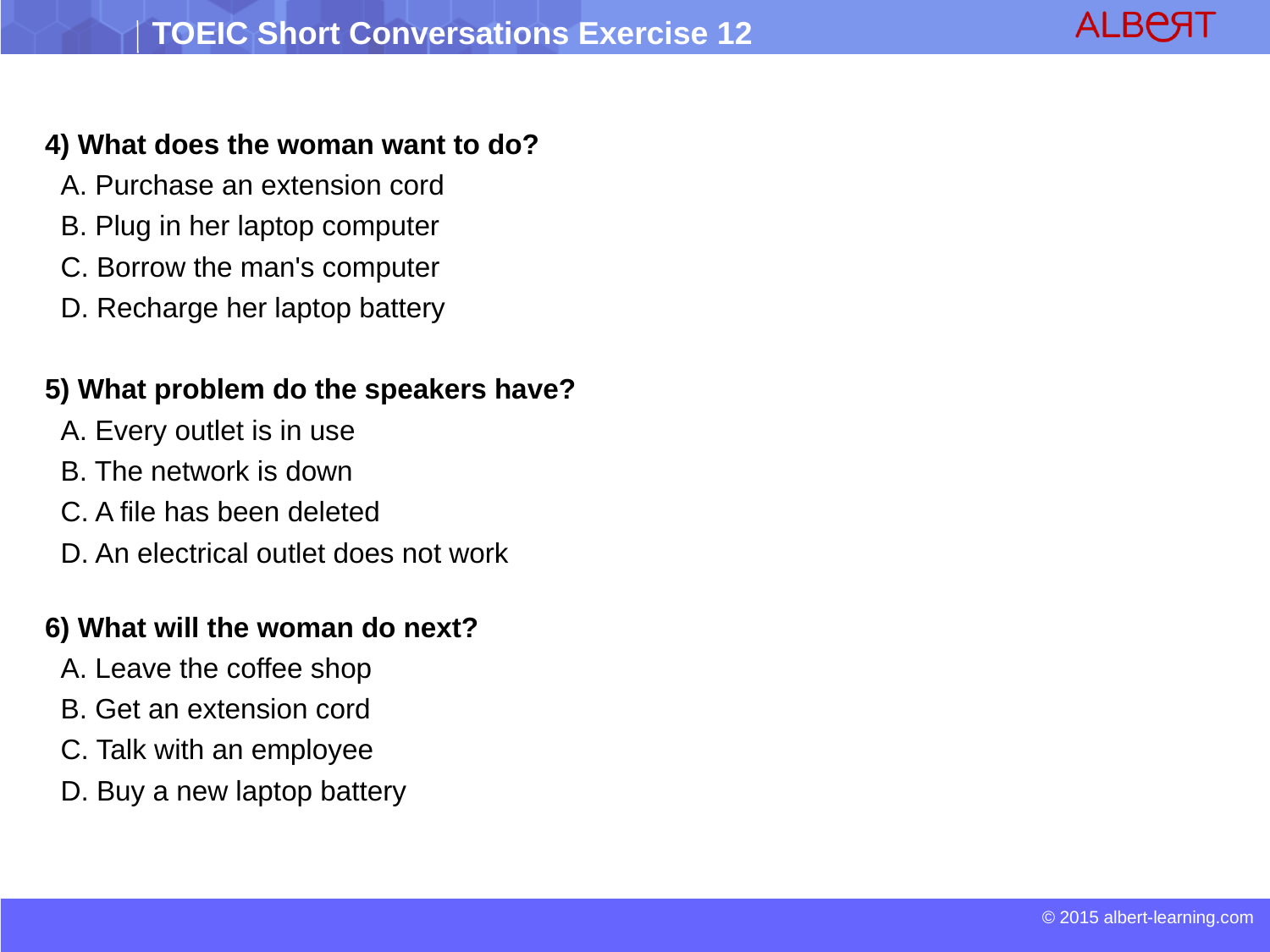

4) What does the woman want to do?
  A. Purchase an extension cord
  B. Plug in her laptop computer
  C. Borrow the man's computer
  D. Recharge her laptop battery

5) What problem do the speakers have?
  A. Every outlet is in use
  B. The network is down
  C. A file has been deleted
  D. An electrical outlet does not work
6) What will the woman do next?
  A. Leave the coffee shop
  B. Get an extension cord
  C. Talk with an employee
  D. Buy a new laptop battery